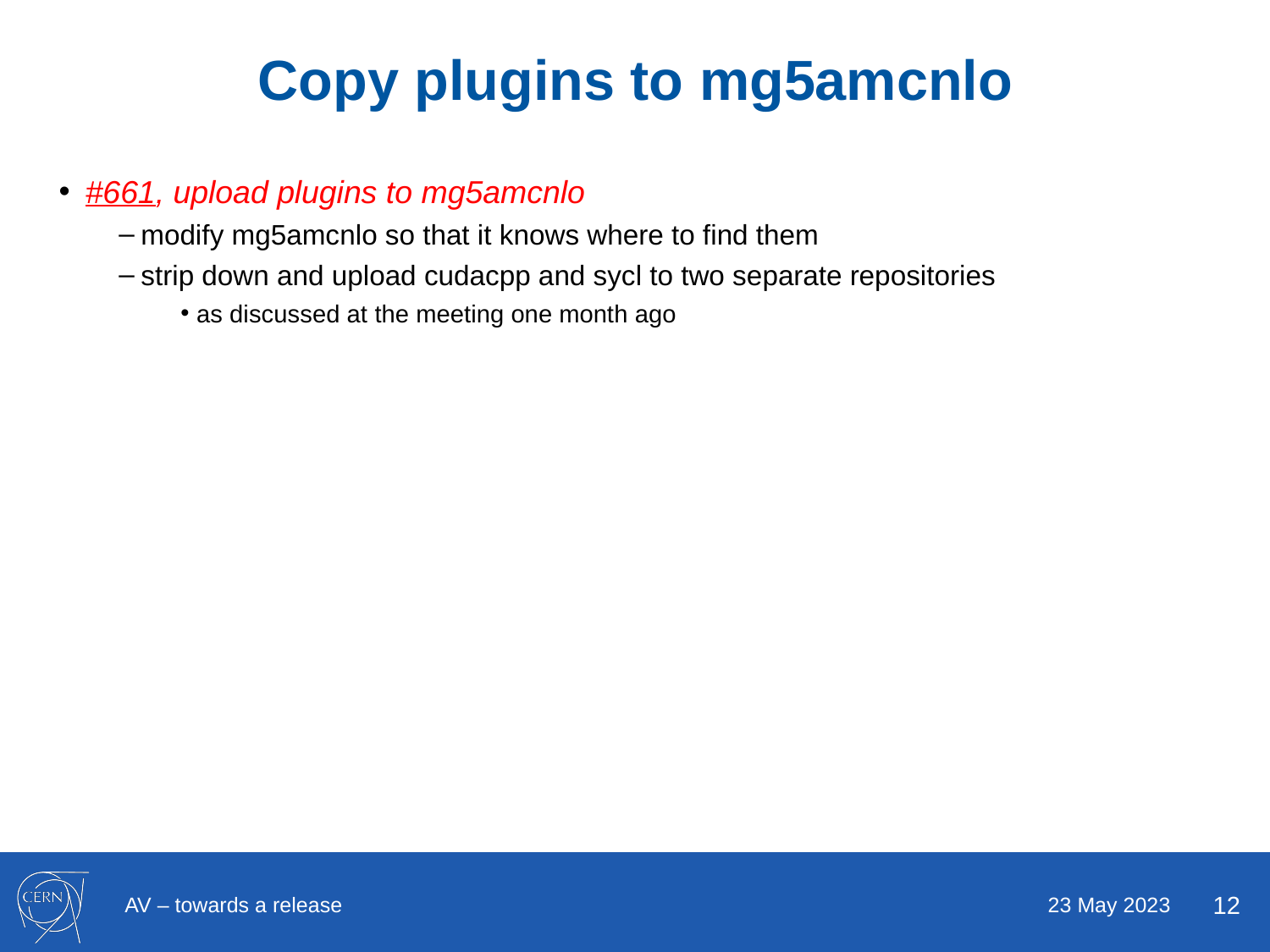

# Copy plugins to mg5amcnlo
#661, upload plugins to mg5amcnlo
modify mg5amcnlo so that it knows where to find them
strip down and upload cudacpp and sycl to two separate repositories
as discussed at the meeting one month ago